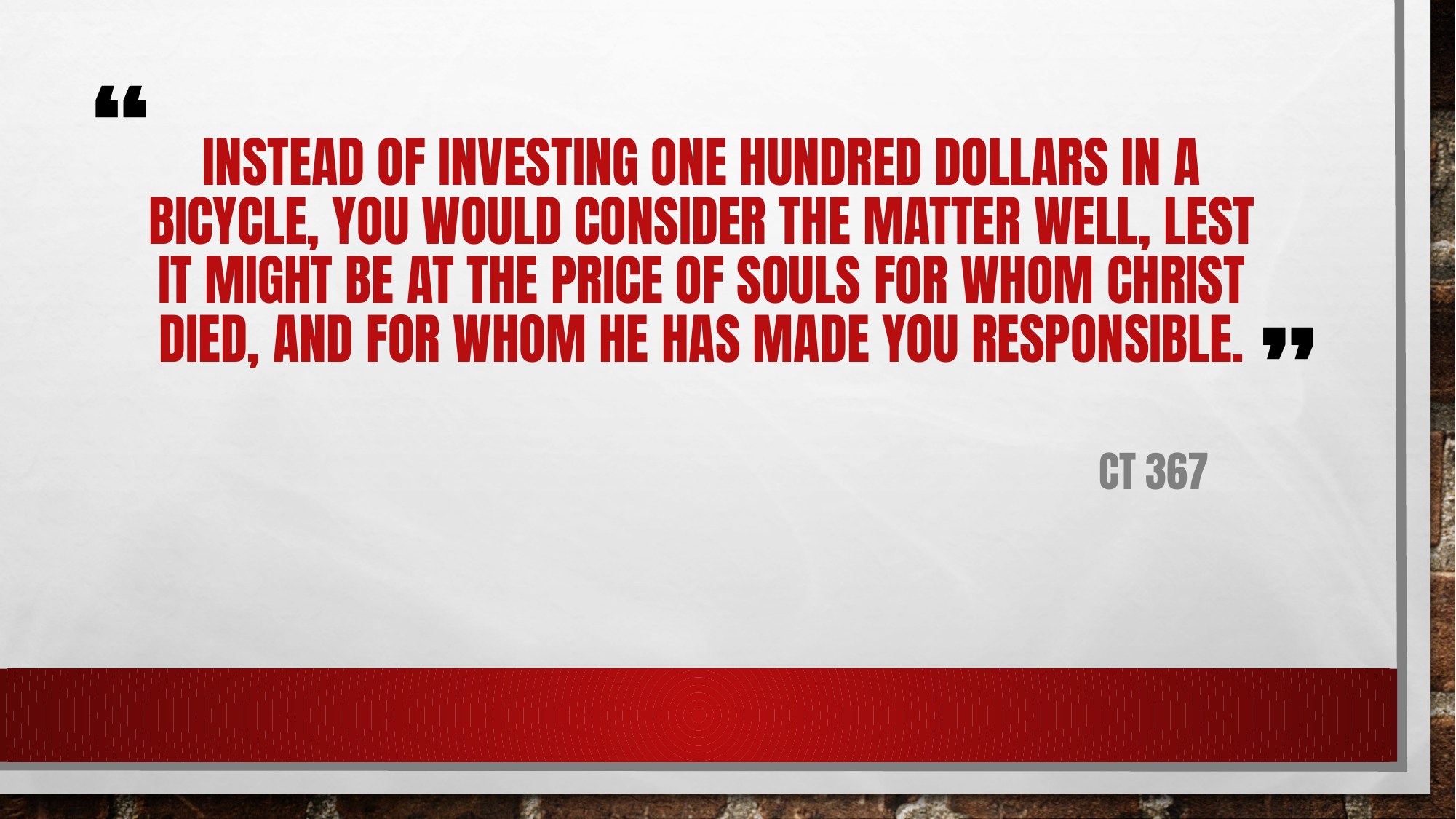

# Instead of investing one hundred dollars in a bicycle, you would consider the matter well, lest it might be at the price of souls for whom Christ died, and for whom he has made you responsible.
Ct 367